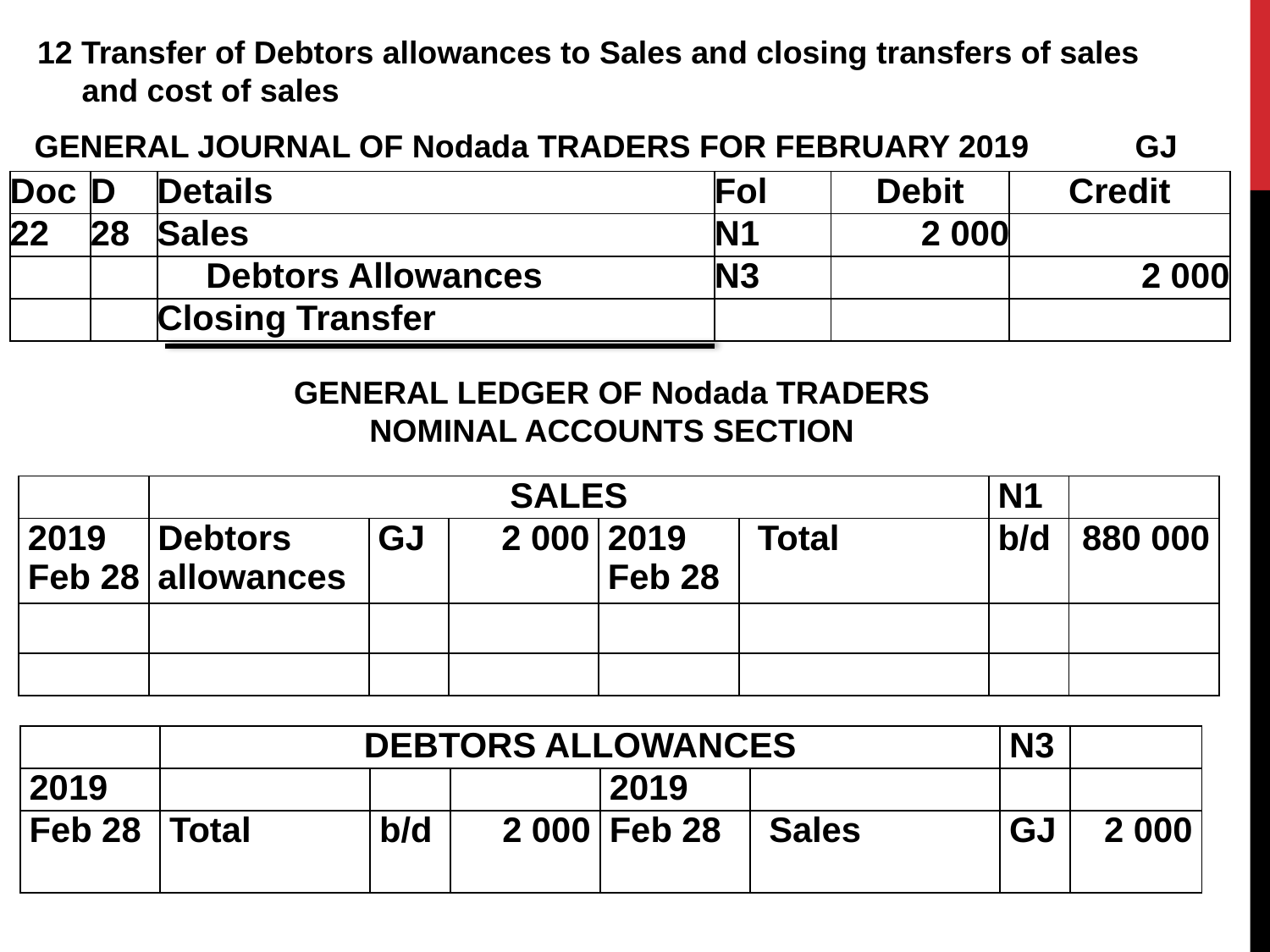

12 Transfer of Debtors allowances to Sales and closing transfers of sales
     and cost of sales
GENERAL JOURNAL OF Nodada TRADERS FOR FEBRUARY 2019            GJ
| Doc | D | Details | Fol | Debit | Credit |
| --- | --- | --- | --- | --- | --- |
| 22 | 28 | Sales | N1 | 2 000 |  |
|  |  | Debtors Allowances | N3 |  | 2 000 |
|  |  | Closing Transfer |  |  |  |
GENERAL LEDGER OF Nodada TRADERS
NOMINAL ACCOUNTS SECTION
|  | SALES |  |  |  |  | N1 |  |
| --- | --- | --- | --- | --- | --- | --- | --- |
| 2019 Feb 28 | Debtors allowances | GJ | 2 000 | 2019 Feb 28 | Total | b/d | 880 000 |
|  |  |  |  |  |  |  |  |
|  |  |  |  |  |  |  |  |
|  | DEBTORS ALLOWANCES |  |  |  |  | N3 |  |
| --- | --- | --- | --- | --- | --- | --- | --- |
| 2019 |  |  |  | 2019 |  |  |  |
| Feb 28 | Total | b/d | 2 000 | Feb 28 | Sales | GJ | 2 000 |